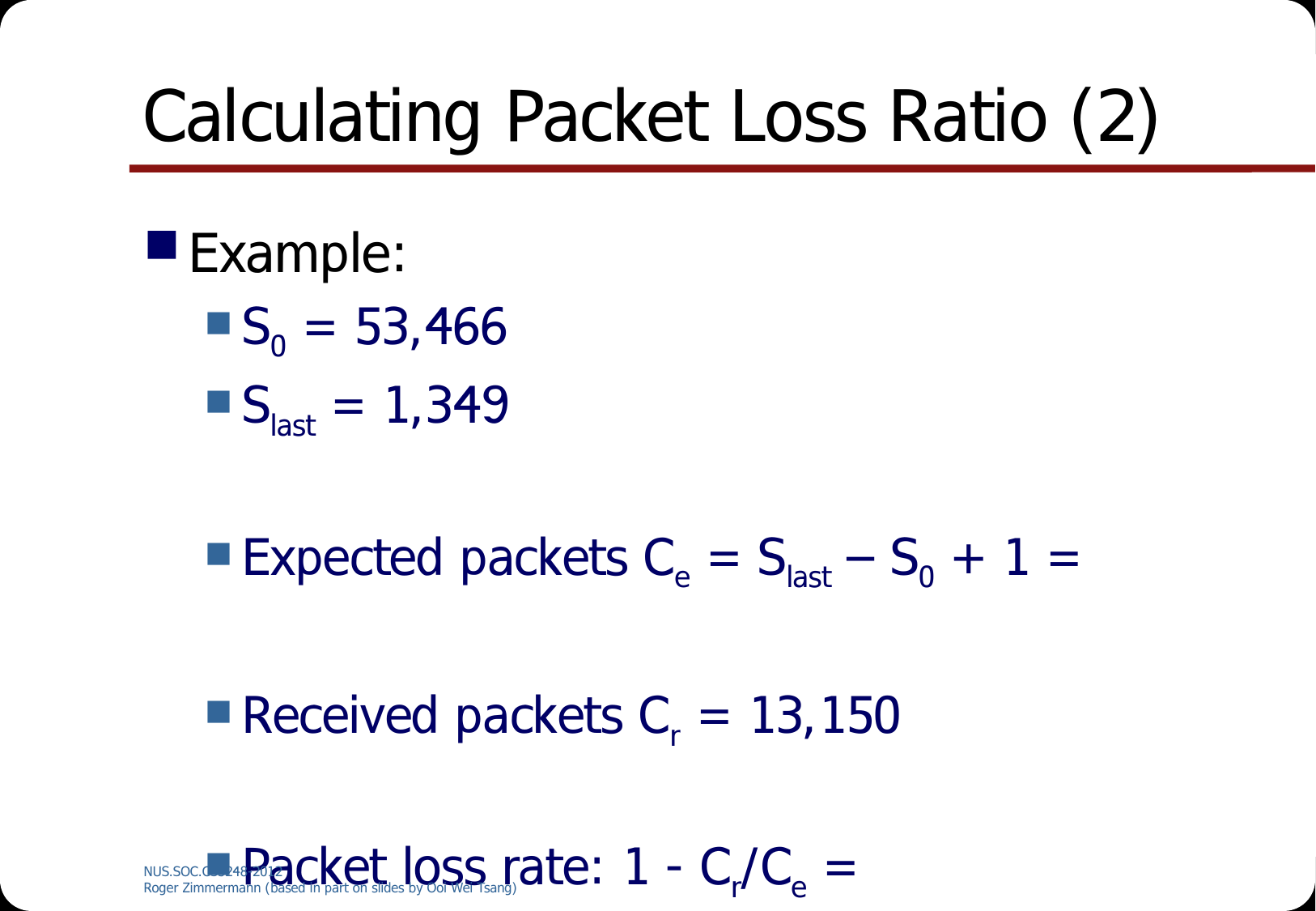

# Calculating Packet Loss Ratio (2)
Example:
S0 = 53,466
Slast = 1,349

Expected packets Ce = Slast – S0 + 1 =

Received packets Cr = 13,150

Packet loss rate: 1 - Cr/Ce =

NUS.SOC.CS5248-2012
Roger Zimmermann (based in part on slides by Ooi Wei Tsang)